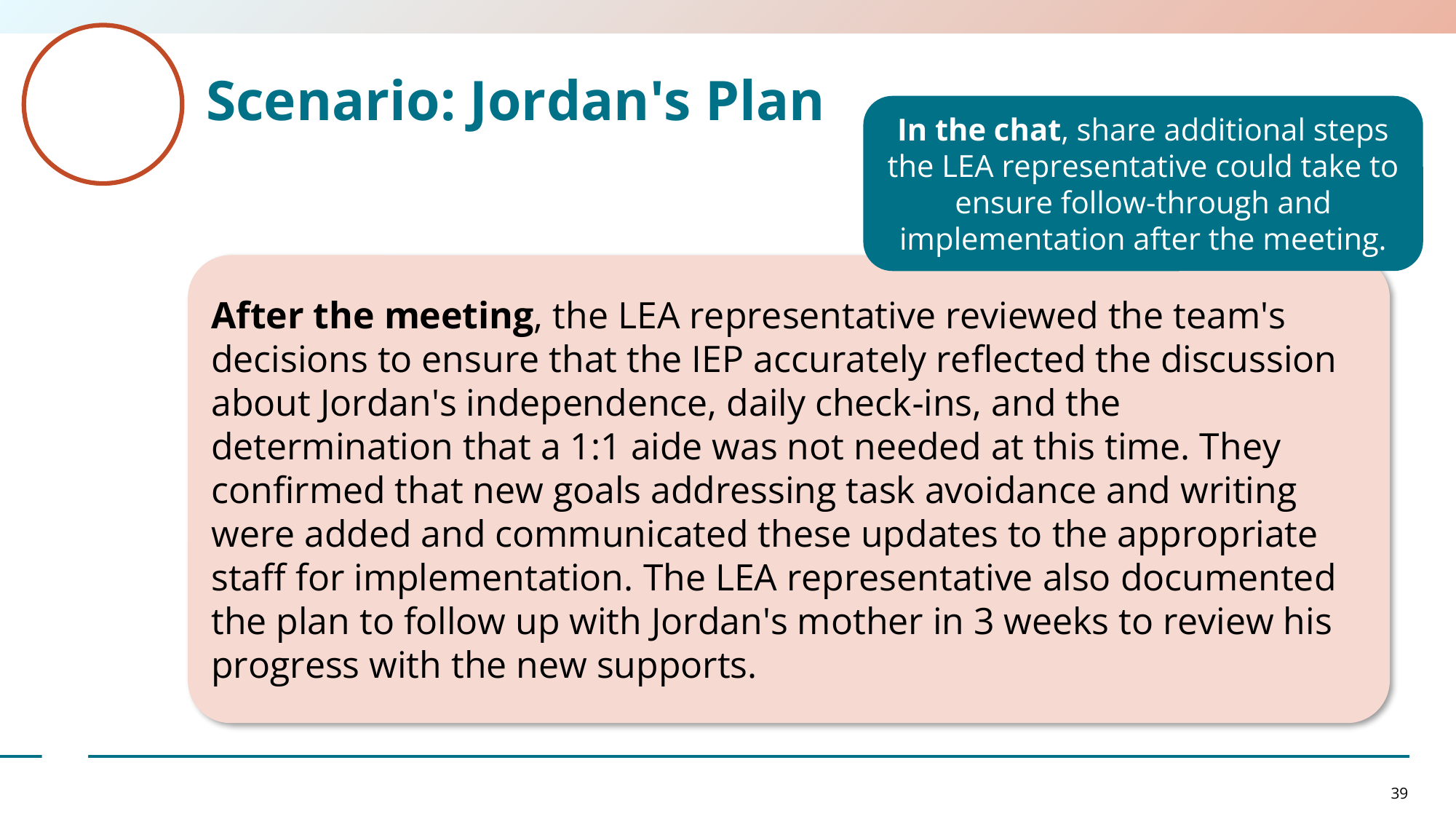

# Scenario: Jordan's Plan
In the chat, share additional steps the LEA representative could take to ensure follow-through and implementation after the meeting.
After the meeting, the LEA representative reviewed the team's decisions to ensure that the IEP accurately reflected the discussion about Jordan's independence, daily check‑ins, and the determination that a 1:1 aide was not needed at this time. They confirmed that new goals addressing task avoidance and writing were added and communicated these updates to the appropriate staff for implementation. The LEA representative also documented the plan to follow up with Jordan's mother in 3 weeks to review his progress with the new supports.
39